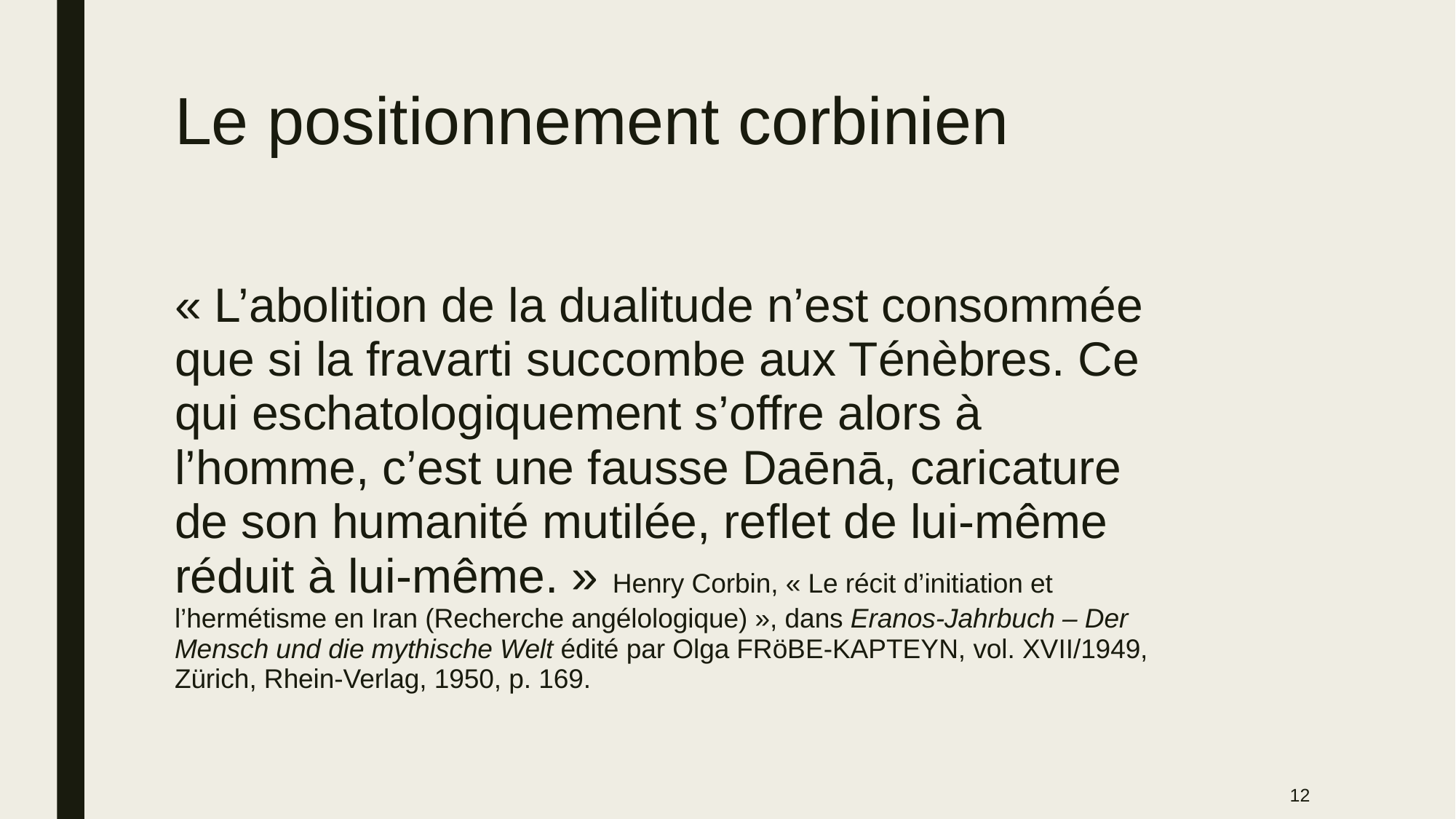

# Le positionnement corbinien
« L’abo­lition de la dualitude n’est consommée que si la fravarti suc­combe aux Ténèbres. Ce qui eschatologiquement s’offre alors à l’homme, c’est une fausse Daēnā, caricature de son humanité mutilée, reflet de lui-même réduit à lui-même. » Henry Corbin, « Le récit d’initiation et l’hermétisme en Iran (Recherche angélologique) », dans Eranos-Jahrbuch – Der Mensch und die mythische Welt édité par Olga FRöBE-KAPTEYN, vol. XVII/1949, Zürich, Rhein-Verlag, 1950, p. 169.

12